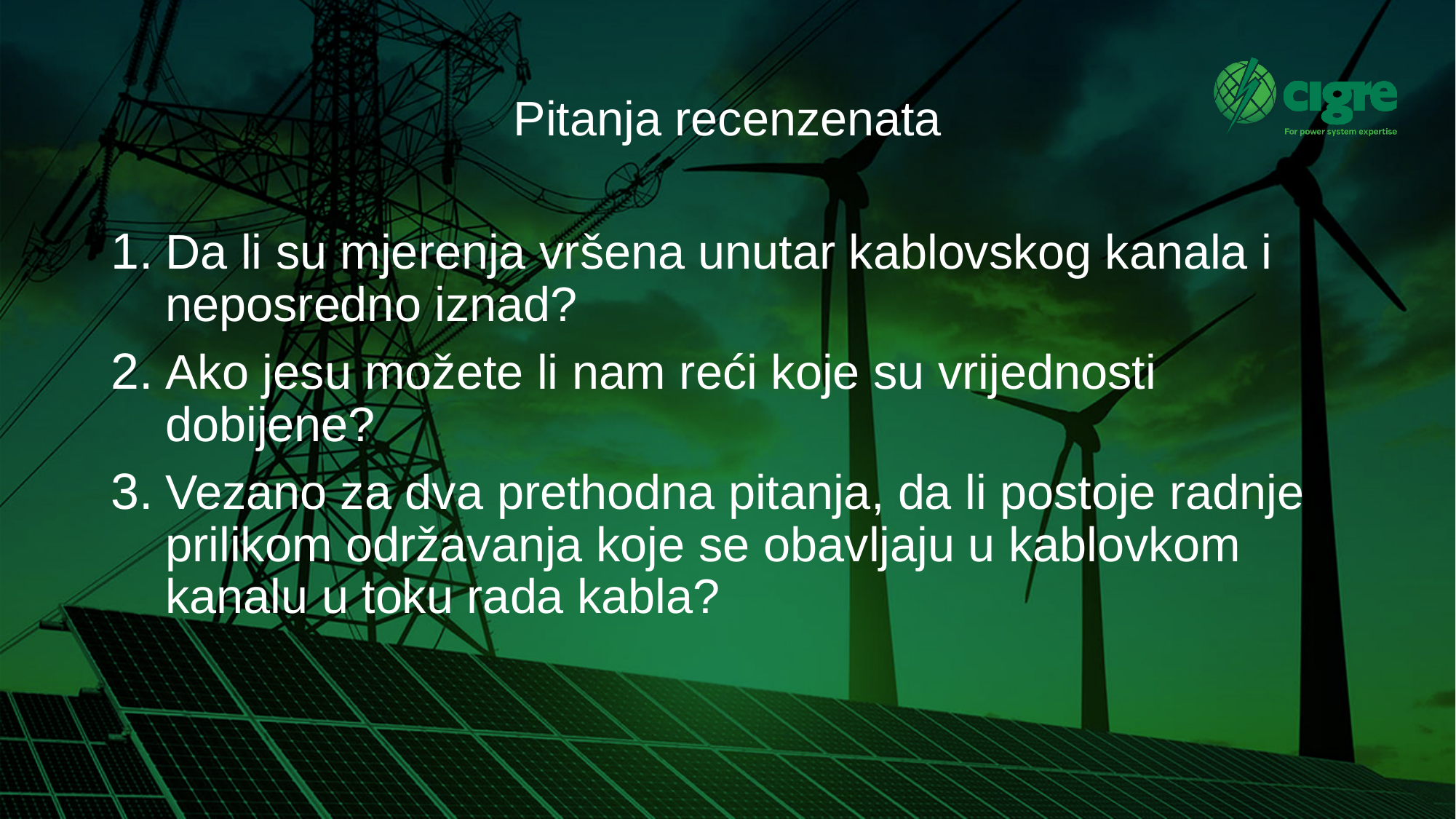

# Pitanja recenzenata

Da li su mjerenja vršena unutar kablovskog kanala i neposredno iznad?
Ako jesu možete li nam reći koje su vrijednosti dobijene?
Vezano za dva prethodna pitanja, da li postoje radnje prilikom održavanja koje se obavljaju u kablovkom kanalu u toku rada kabla?